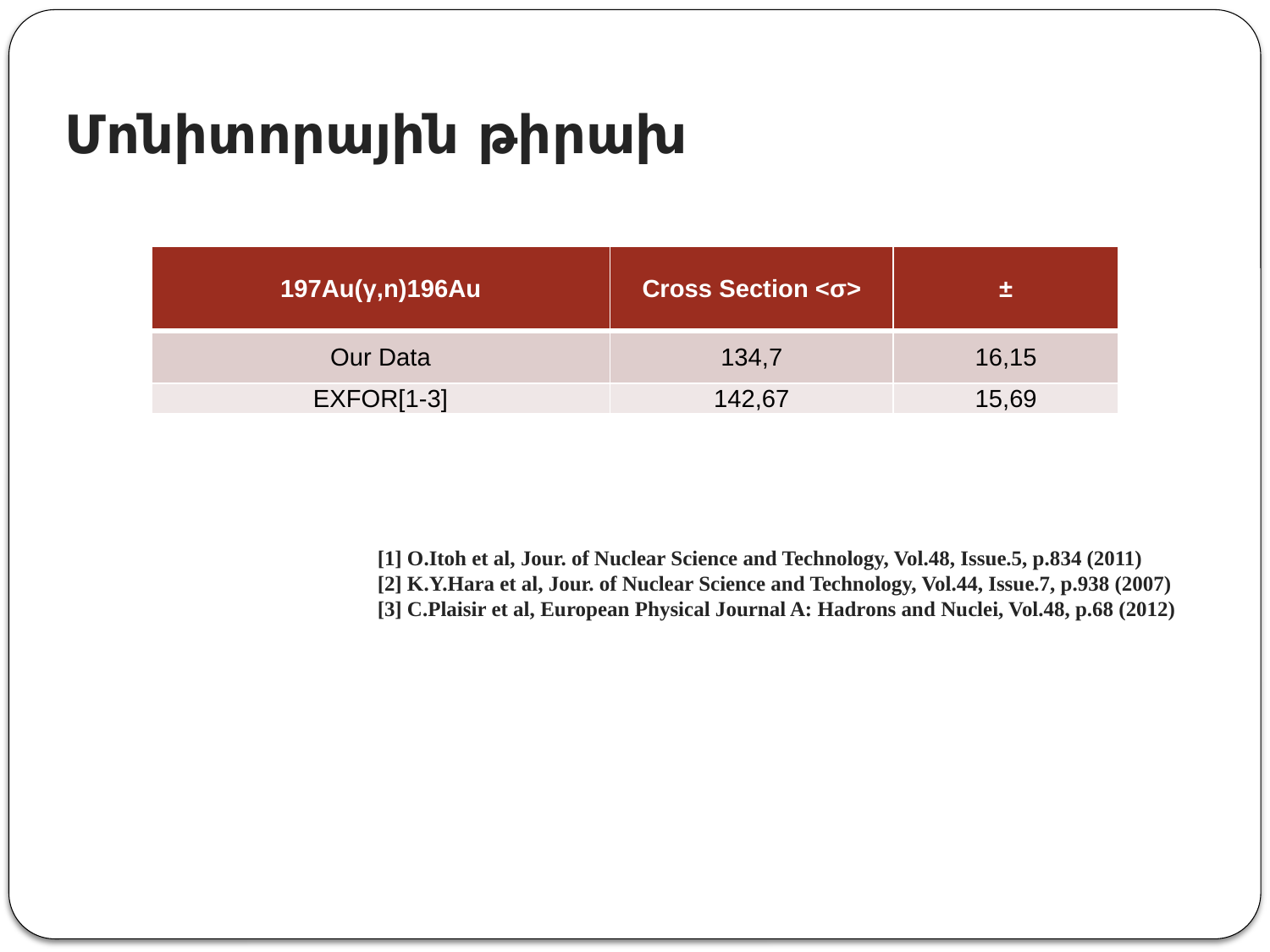

Մոնիտորային թիրախ
| 197Au(γ,n)196Au | Cross Section <σ> | ± |
| --- | --- | --- |
| Our Data | 134,7 | 16,15 |
| EXFOR[1-3] | 142,67 | 15,69 |
[1] O.Itoh et al, Jour. of Nuclear Science and Technology, Vol.48, Issue.5, p.834 (2011)
[2] K.Y.Hara et al, Jour. of Nuclear Science and Technology, Vol.44, Issue.7, p.938 (2007)
[3] C.Plaisir et al, European Physical Journal A: Hadrons and Nuclei, Vol.48, p.68 (2012)